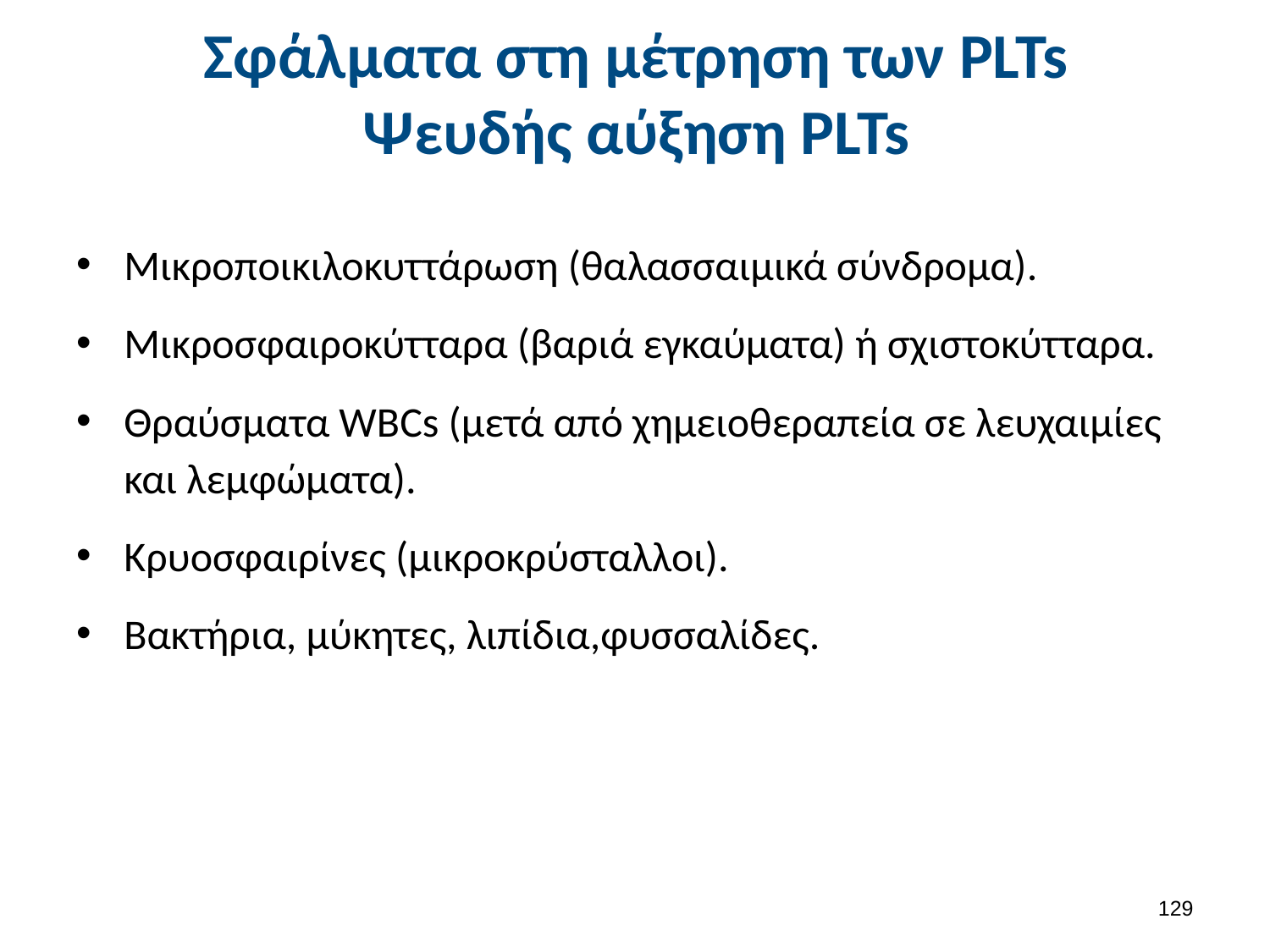

# Σφάλματα στη μέτρηση των PLTs Ψευδής αύξηση PLTs
Μικροποικιλοκυττάρωση (θαλασσαιμικά σύνδρομα).
Μικροσφαιροκύτταρα (βαριά εγκαύματα) ή σχιστοκύτταρα.
Θραύσματα WBCs (μετά από χημειοθεραπεία σε λευχαιμίες και λεμφώματα).
Κρυοσφαιρίνες (μικροκρύσταλλοι).
Βακτήρια, μύκητες, λιπίδια,φυσσαλίδες.
129